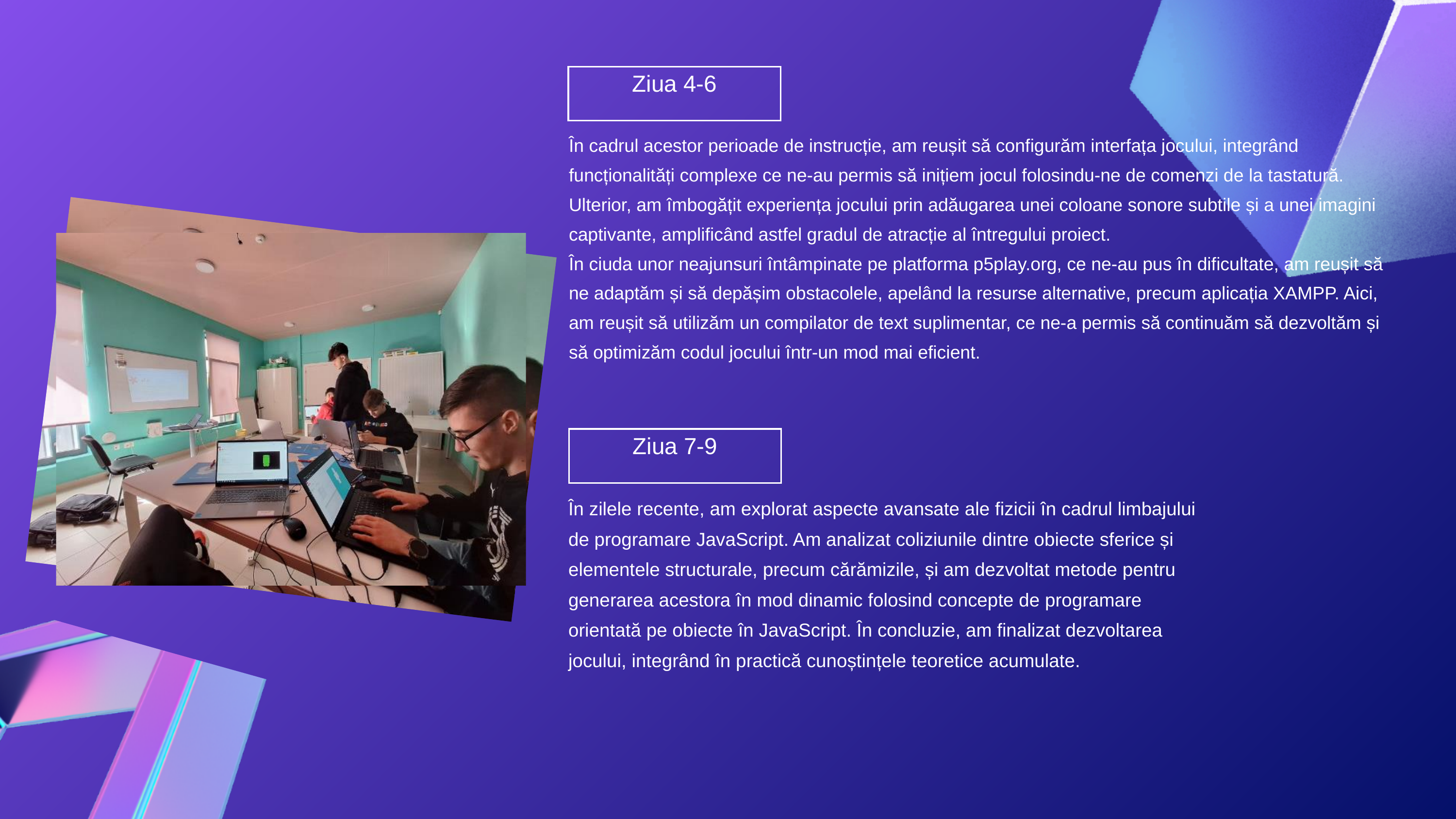

Ziua 4-6
În cadrul acestor perioade de instrucție, am reușit să configurăm interfața jocului, integrând funcționalități complexe ce ne-au permis să inițiem jocul folosindu-ne de comenzi de la tastatură. Ulterior, am îmbogățit experiența jocului prin adăugarea unei coloane sonore subtile și a unei imagini captivante, amplificând astfel gradul de atracție al întregului proiect.
În ciuda unor neajunsuri întâmpinate pe platforma p5play.org, ce ne-au pus în dificultate, am reușit să ne adaptăm și să depășim obstacolele, apelând la resurse alternative, precum aplicația XAMPP. Aici, am reușit să utilizăm un compilator de text suplimentar, ce ne-a permis să continuăm să dezvoltăm și să optimizăm codul jocului într-un mod mai eficient.

Ziua 7-9
În zilele recente, am explorat aspecte avansate ale fizicii în cadrul limbajului de programare JavaScript. Am analizat coliziunile dintre obiecte sferice și elementele structurale, precum cărămizile, și am dezvoltat metode pentru generarea acestora în mod dinamic folosind concepte de programare orientată pe obiecte în JavaScript. În concluzie, am finalizat dezvoltarea jocului, integrând în practică cunoștințele teoretice acumulate.